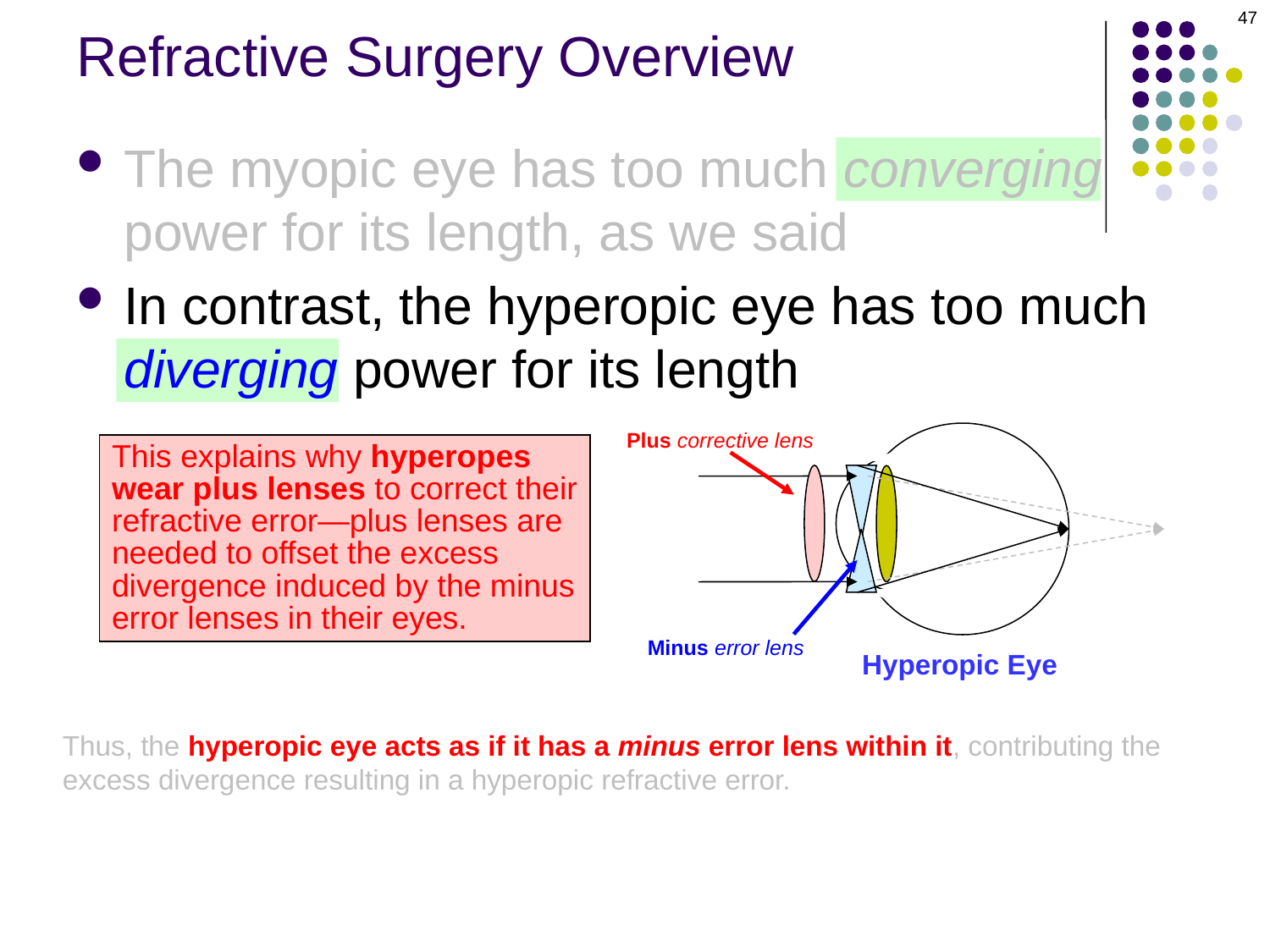

47
# Refractive Surgery Overview
The myopic eye has too much converging power for its length, as we said
In contrast, the hyperopic eye has too much diverging power for its length

Plus corrective lens

This explains why hyperopes
wear plus lenses to correct their
refractive error—plus lenses are
needed to offset the excess
divergence induced by the minus
error lenses in their eyes.

Minus error lens
Hyperopic Eye
Thus, the hyperopic eye acts as if it has a minus error lens within it, contributing the
excess divergence resulting in a hyperopic refractive error.